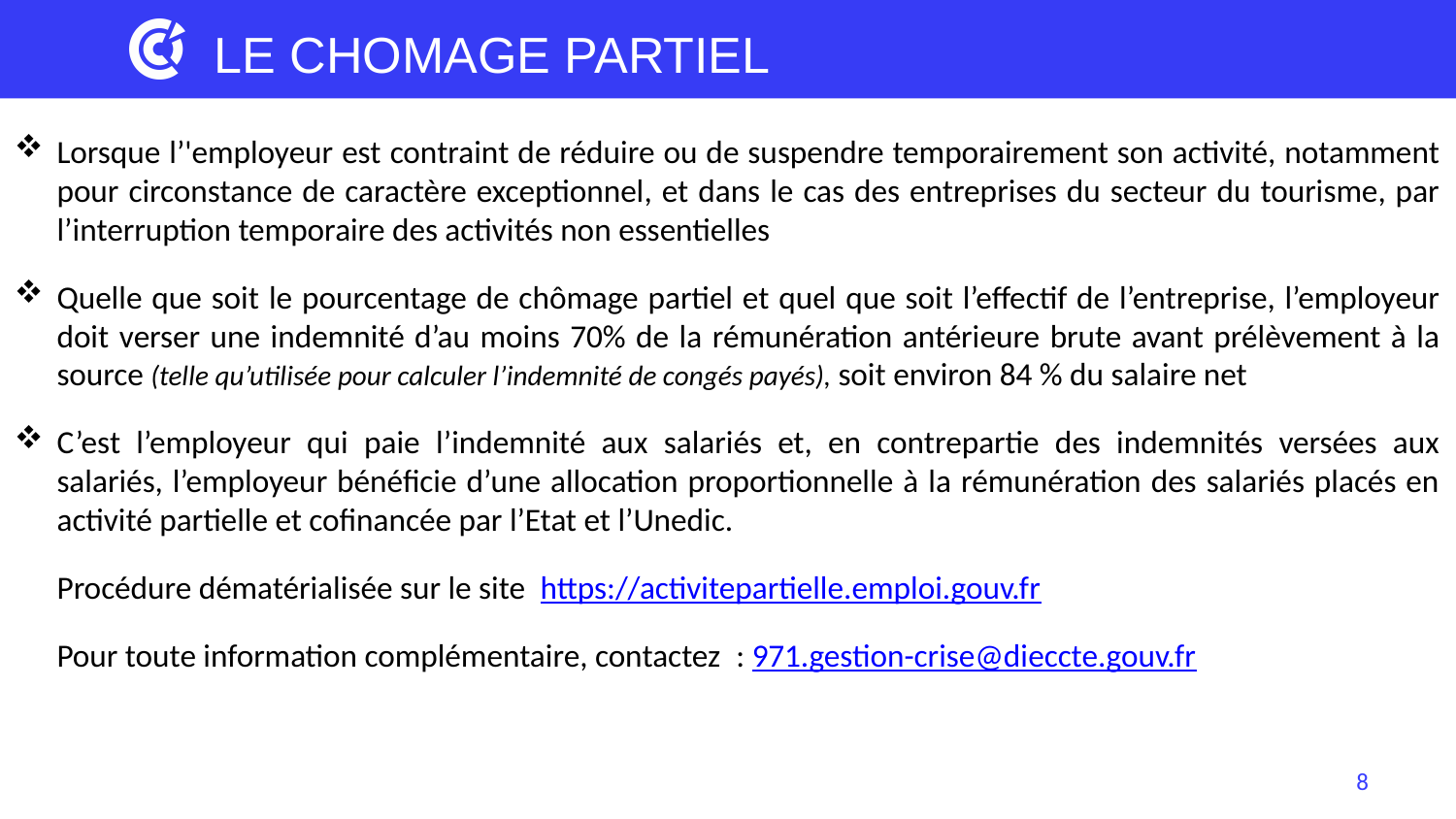

LE CHOMAGE PARTIEL

Lorsque l’'employeur est contraint de réduire ou de suspendre temporairement son activité, notamment pour circonstance de caractère exceptionnel, et dans le cas des entreprises du secteur du tourisme, par l’interruption temporaire des activités non essentielles

Quelle que soit le pourcentage de chômage partiel et quel que soit l’effectif de l’entreprise, l’employeur doit verser une indemnité d’au moins 70% de la rémunération antérieure brute avant prélèvement à la source (telle qu’utilisée pour calculer l’indemnité de congés payés), soit environ 84 % du salaire net

C’est l’employeur qui paie l’indemnité aux salariés et, en contrepartie des indemnités versées aux salariés, l’employeur bénéficie d’une allocation proportionnelle à la rémunération des salariés placés en activité partielle et cofinancée par l’Etat et l’Unedic.

Procédure dématérialisée sur le site  https://activitepartielle.emploi.gouv.fr

Pour toute information complémentaire, contactez  : 971.gestion-crise@dieccte.gouv.fr
8